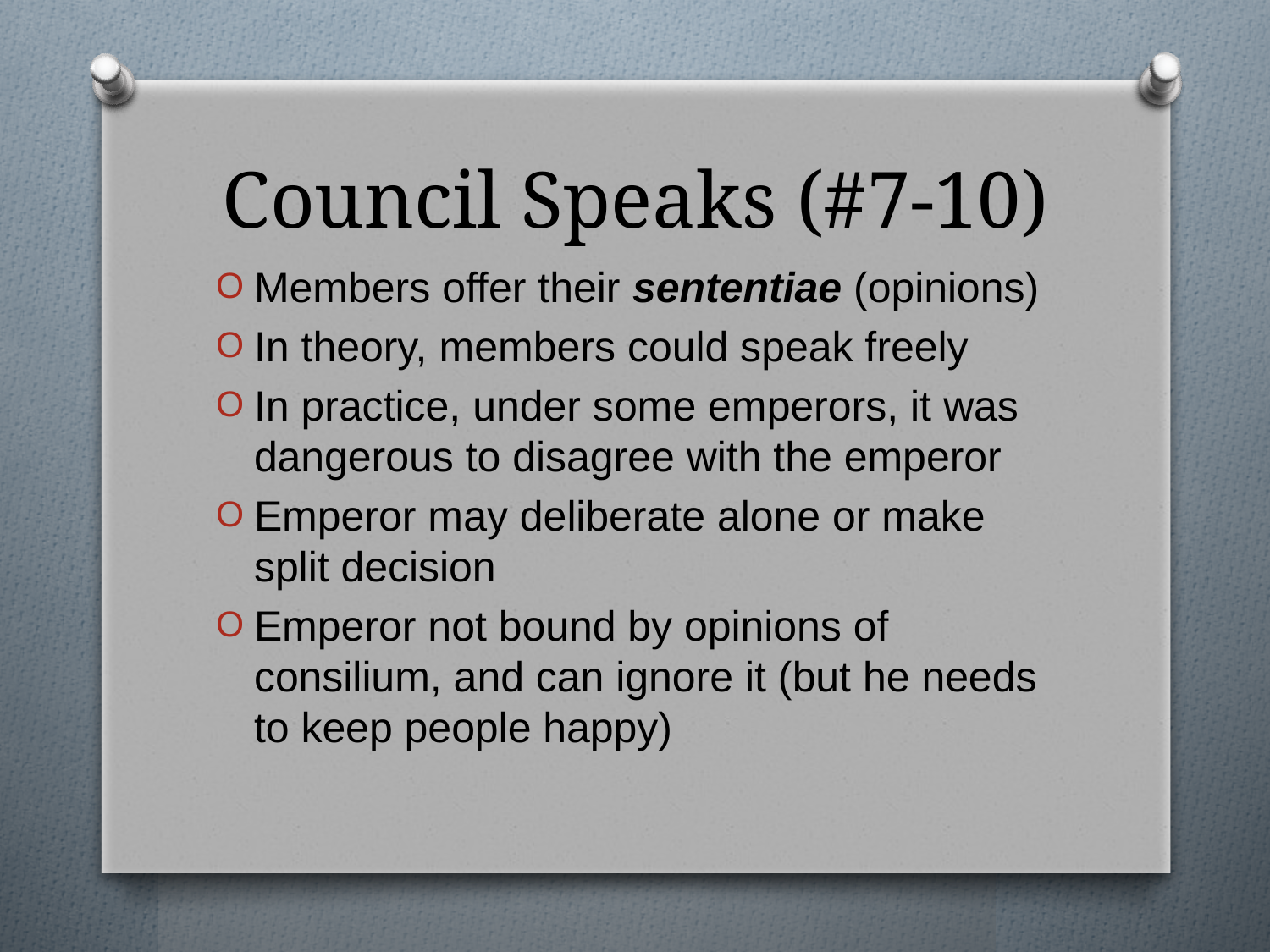

# Council Speaks (#7-10)
Members offer their sententiae (opinions)
In theory, members could speak freely
In practice, under some emperors, it was dangerous to disagree with the emperor
Emperor may deliberate alone or make split decision
Emperor not bound by opinions of consilium, and can ignore it (but he needs to keep people happy)